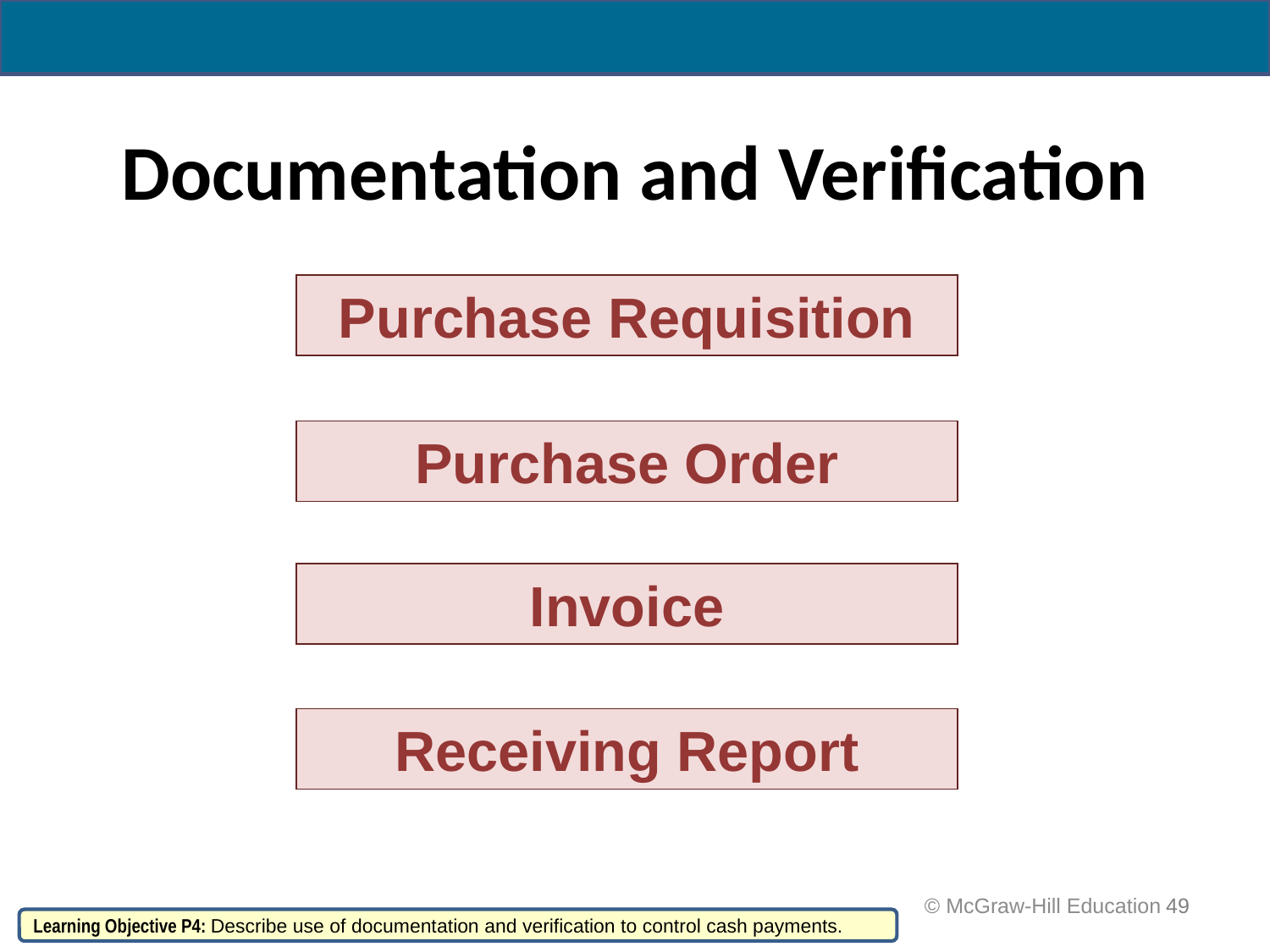

# Documentation and Verification
Purchase Requisition
Purchase Order
Invoice
Receiving Report
 © McGraw-Hill Education
49
Learning Objective P4: Describe use of documentation and verification to control cash payments.